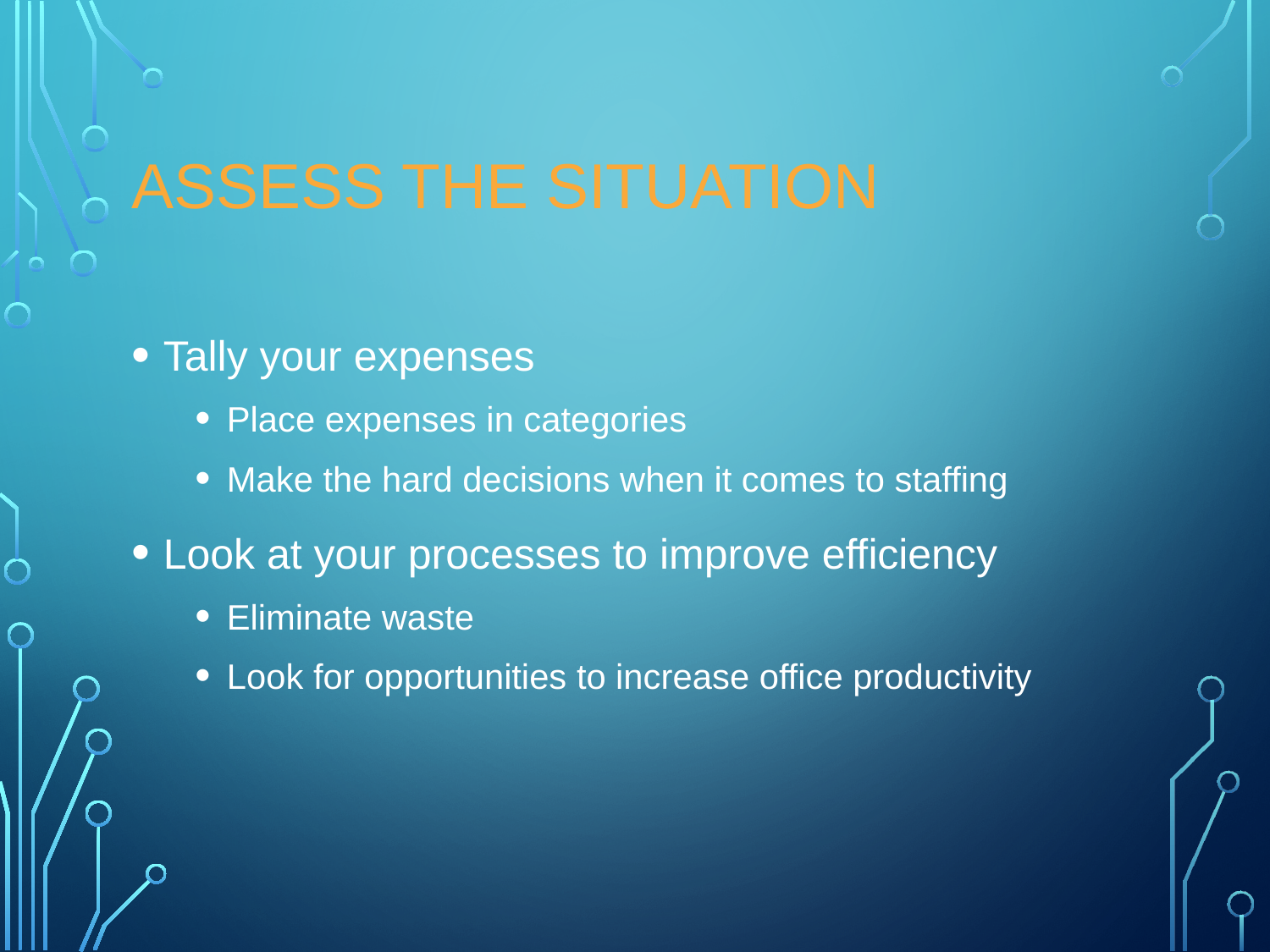

# Assess the Situation
Tally your expenses
Place expenses in categories
Make the hard decisions when it comes to staffing
Look at your processes to improve efficiency
Eliminate waste
Look for opportunities to increase office productivity